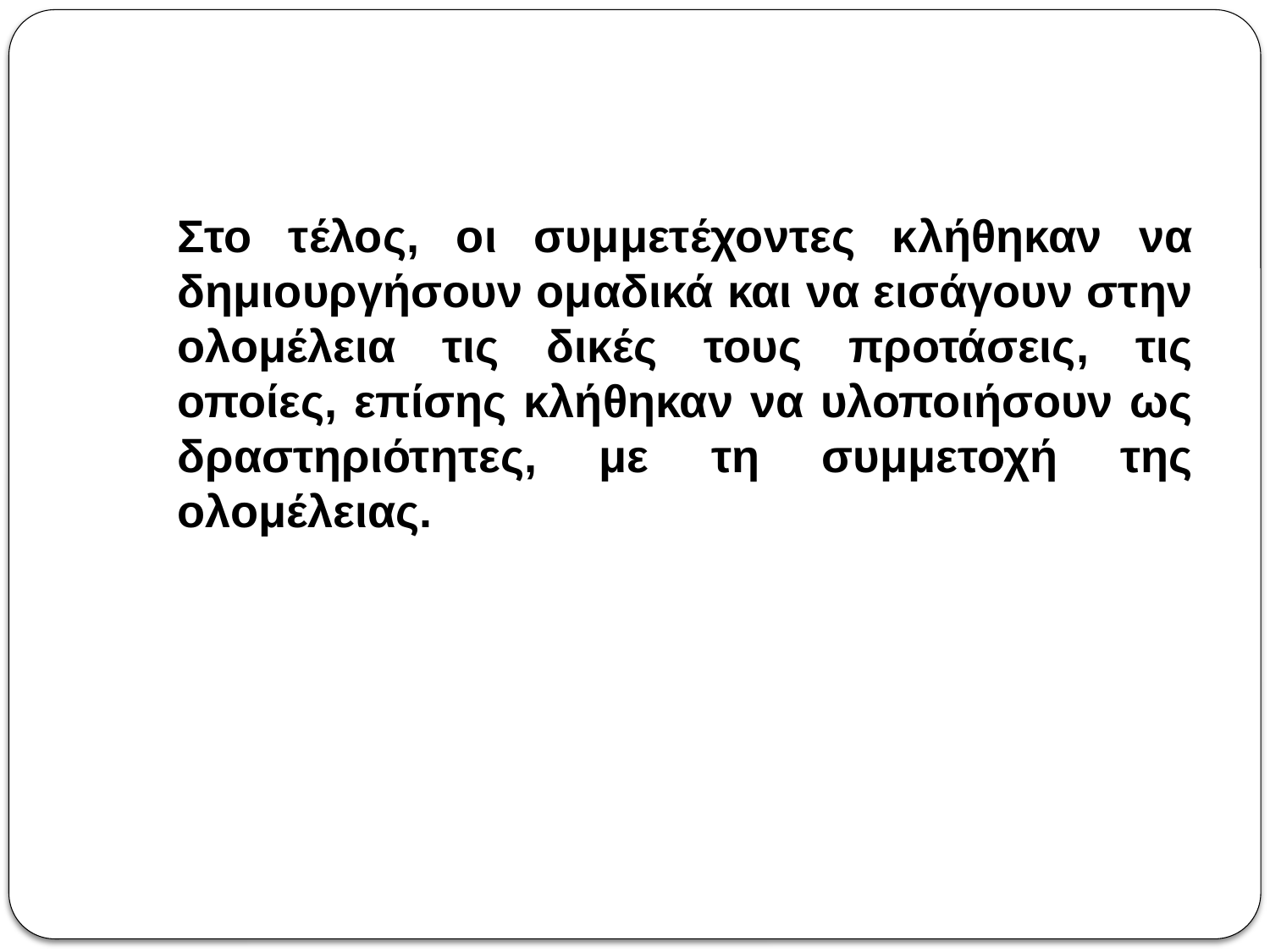

Στο τέλος, οι συμμετέχοντες κλήθηκαν να δημιουργήσουν ομαδικά και να εισάγουν στην ολομέλεια τις δικές τους προτάσεις, τις οποίες, επίσης κλήθηκαν να υλοποιήσουν ως δραστηριότητες, με τη συμμετοχή της ολομέλειας.